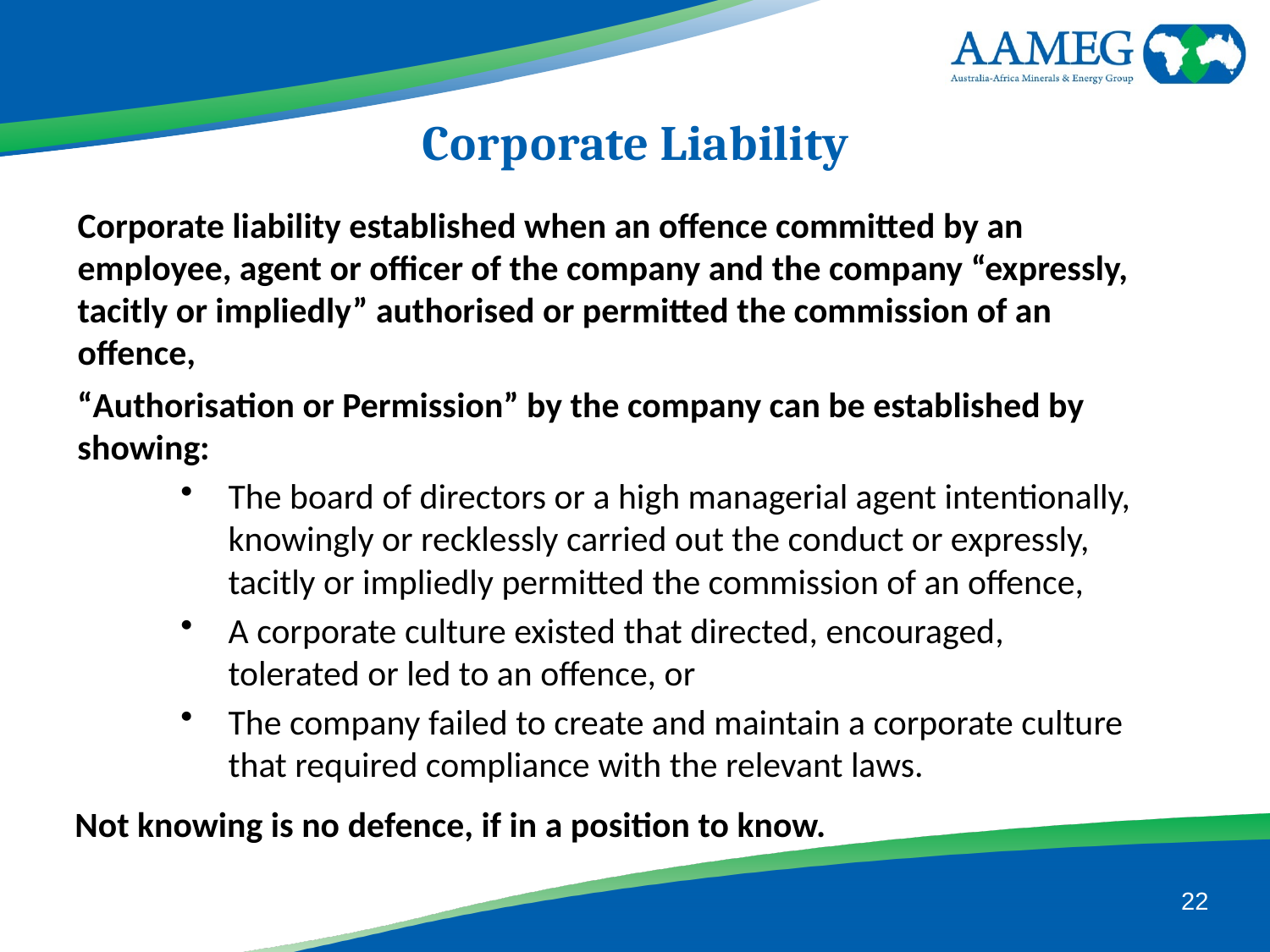

Corporate Liability
Corporate liability established when an offence committed by an employee, agent or officer of the company and the company “expressly, tacitly or impliedly” authorised or permitted the commission of an offence,
“Authorisation or Permission” by the company can be established by showing:
The board of directors or a high managerial agent intentionally, knowingly or recklessly carried out the conduct or expressly, tacitly or impliedly permitted the commission of an offence,
A corporate culture existed that directed, encouraged, tolerated or led to an offence, or
The company failed to create and maintain a corporate culture that required compliance with the relevant laws.
Not knowing is no defence, if in a position to know.

22